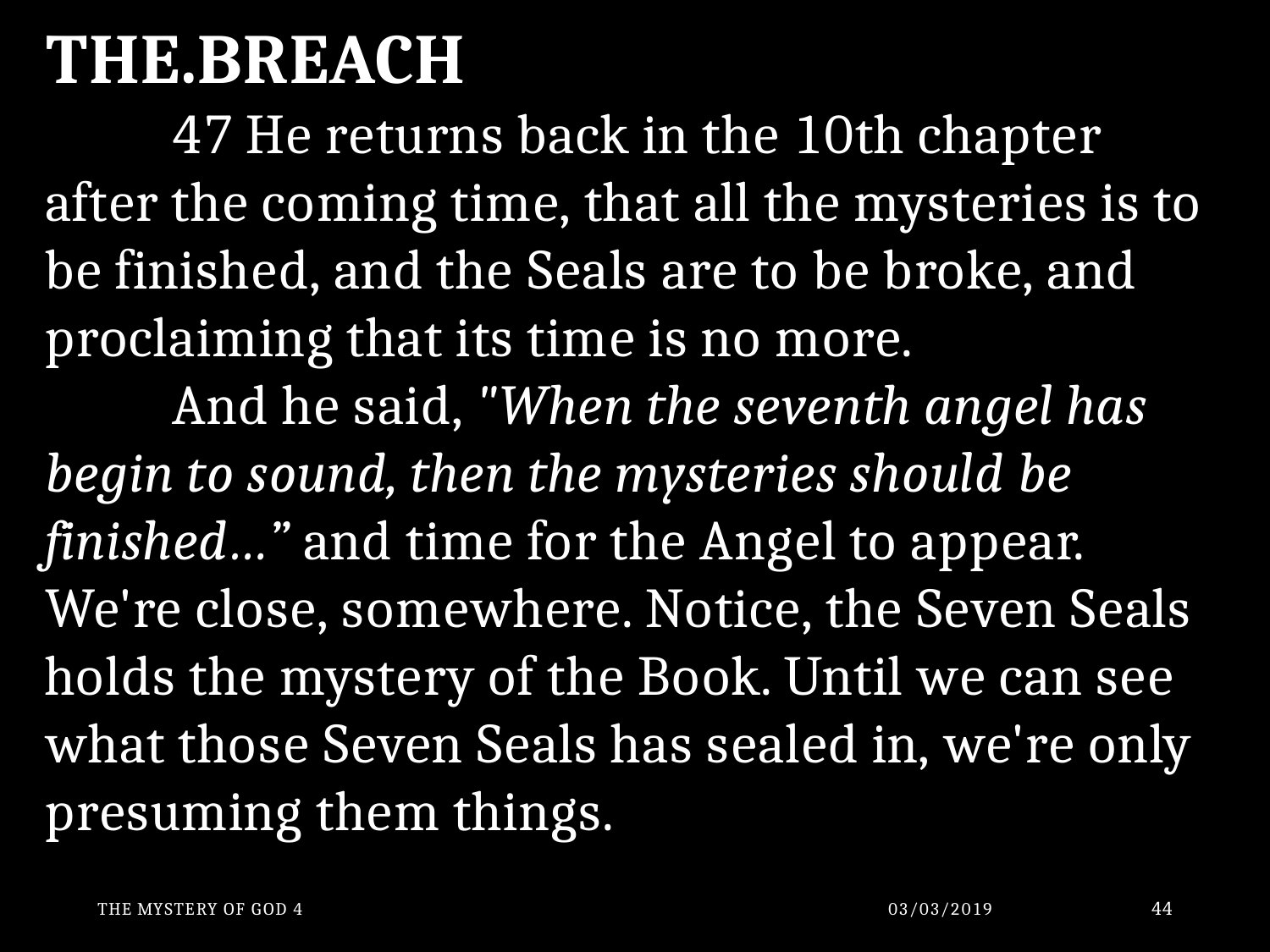

THE.BREACH
	47 He returns back in the 10th chapter after the coming time, that all the mysteries is to be finished, and the Seals are to be broke, and proclaiming that its time is no more.
	And he said, "When the seventh angel has begin to sound, then the mysteries should be finished…” and time for the Angel to appear. We're close, somewhere. Notice, the Seven Seals holds the mystery of the Book. Until we can see what those Seven Seals has sealed in, we're only presuming them things.
The Mystery of God 4
03/03/2019
44